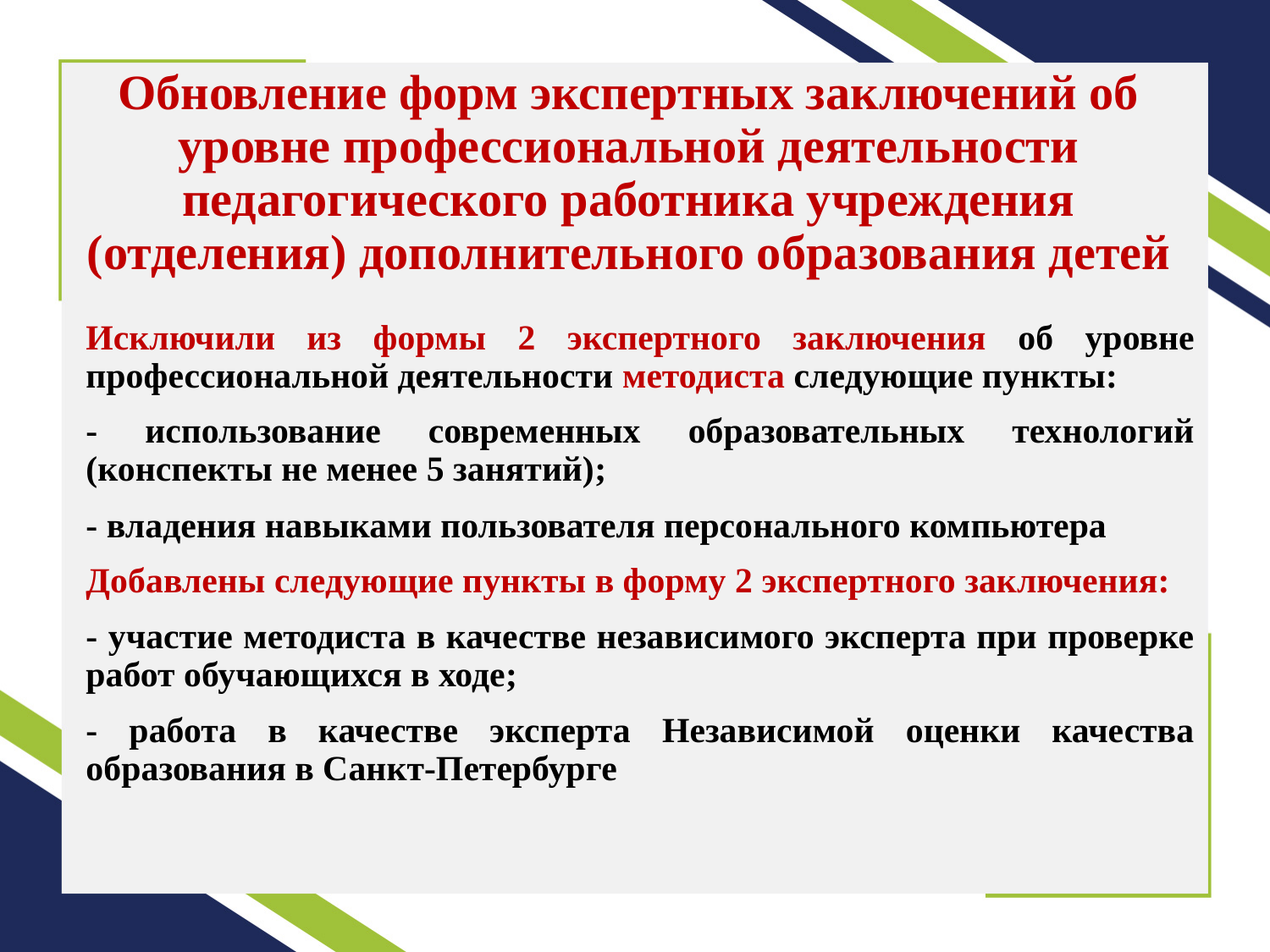

# Обновление форм экспертных заключений об уровне профессиональной деятельности педагогического работника учреждения (отделения) дополнительного образования детей
Исключили из формы 2 экспертного заключения об уровне профессиональной деятельности методиста следующие пункты:
- использование современных образовательных технологий (конспекты не менее 5 занятий);
- владения навыками пользователя персонального компьютера
Добавлены следующие пункты в форму 2 экспертного заключения:
- участие методиста в качестве независимого эксперта при проверке работ обучающихся в ходе;
- работа в качестве эксперта Независимой оценки качества образования в Санкт-Петербурге